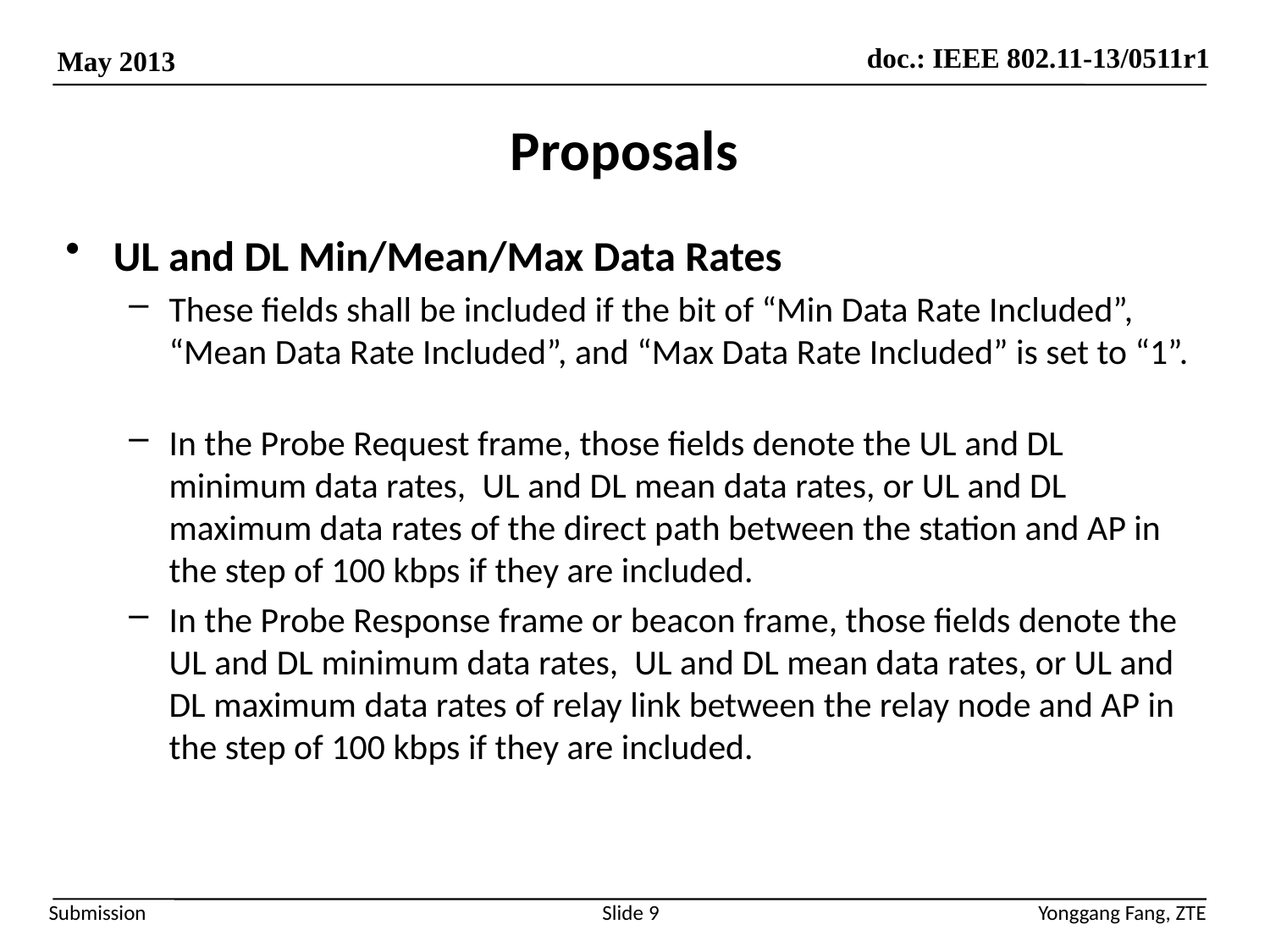

# Proposals
UL and DL Min/Mean/Max Data Rates
These fields shall be included if the bit of “Min Data Rate Included”, “Mean Data Rate Included”, and “Max Data Rate Included” is set to “1”.
In the Probe Request frame, those fields denote the UL and DL minimum data rates,  UL and DL mean data rates, or UL and DL maximum data rates of the direct path between the station and AP in the step of 100 kbps if they are included.
In the Probe Response frame or beacon frame, those fields denote the UL and DL minimum data rates,  UL and DL mean data rates, or UL and DL maximum data rates of relay link between the relay node and AP in the step of 100 kbps if they are included.

Slide 9
Yonggang Fang, ZTE